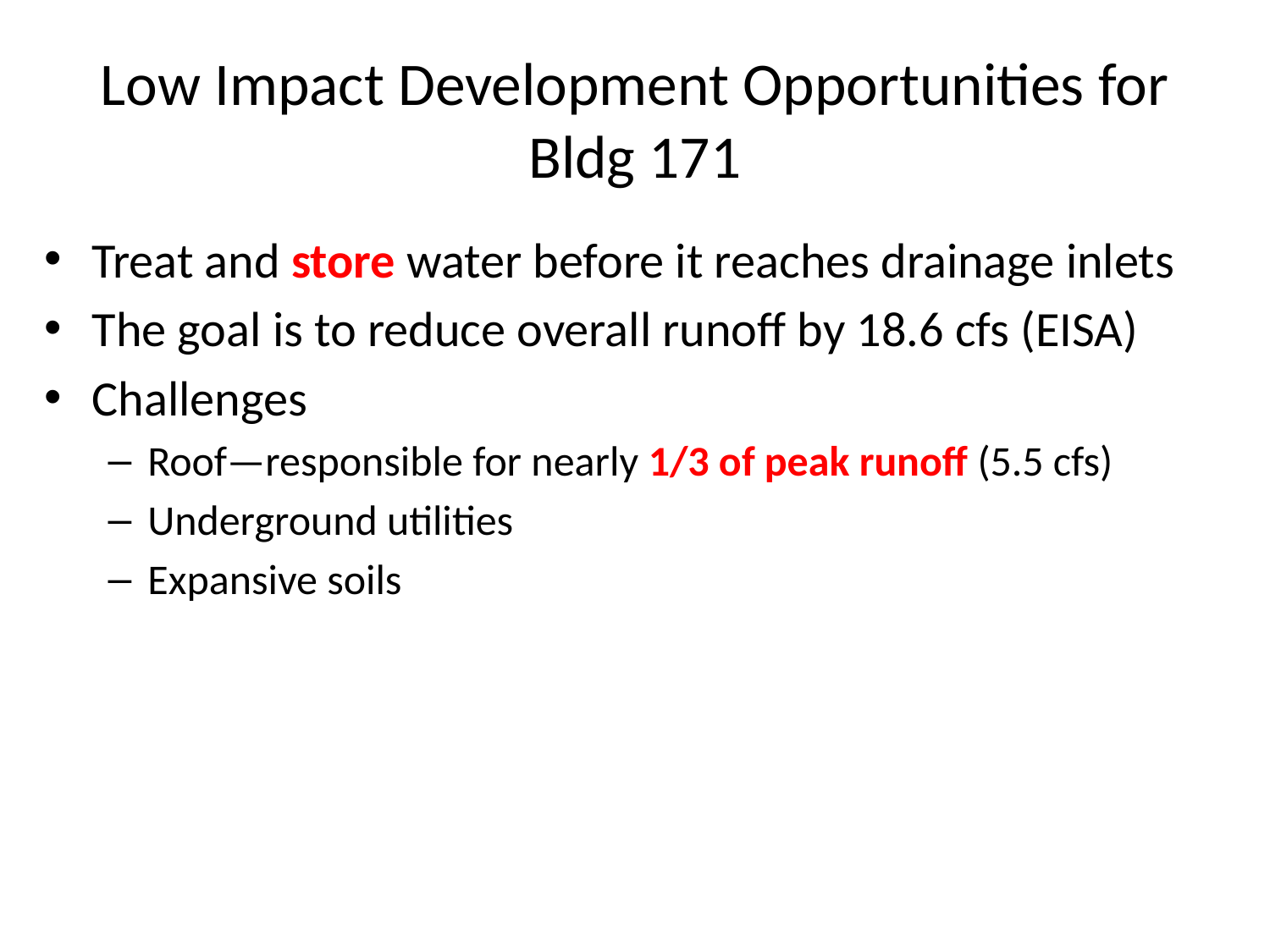

# Low Impact Development Opportunities for Bldg 171
Treat and store water before it reaches drainage inlets
The goal is to reduce overall runoff by 18.6 cfs (EISA)
Challenges
Roof—responsible for nearly 1/3 of peak runoff (5.5 cfs)
Underground utilities
Expansive soils